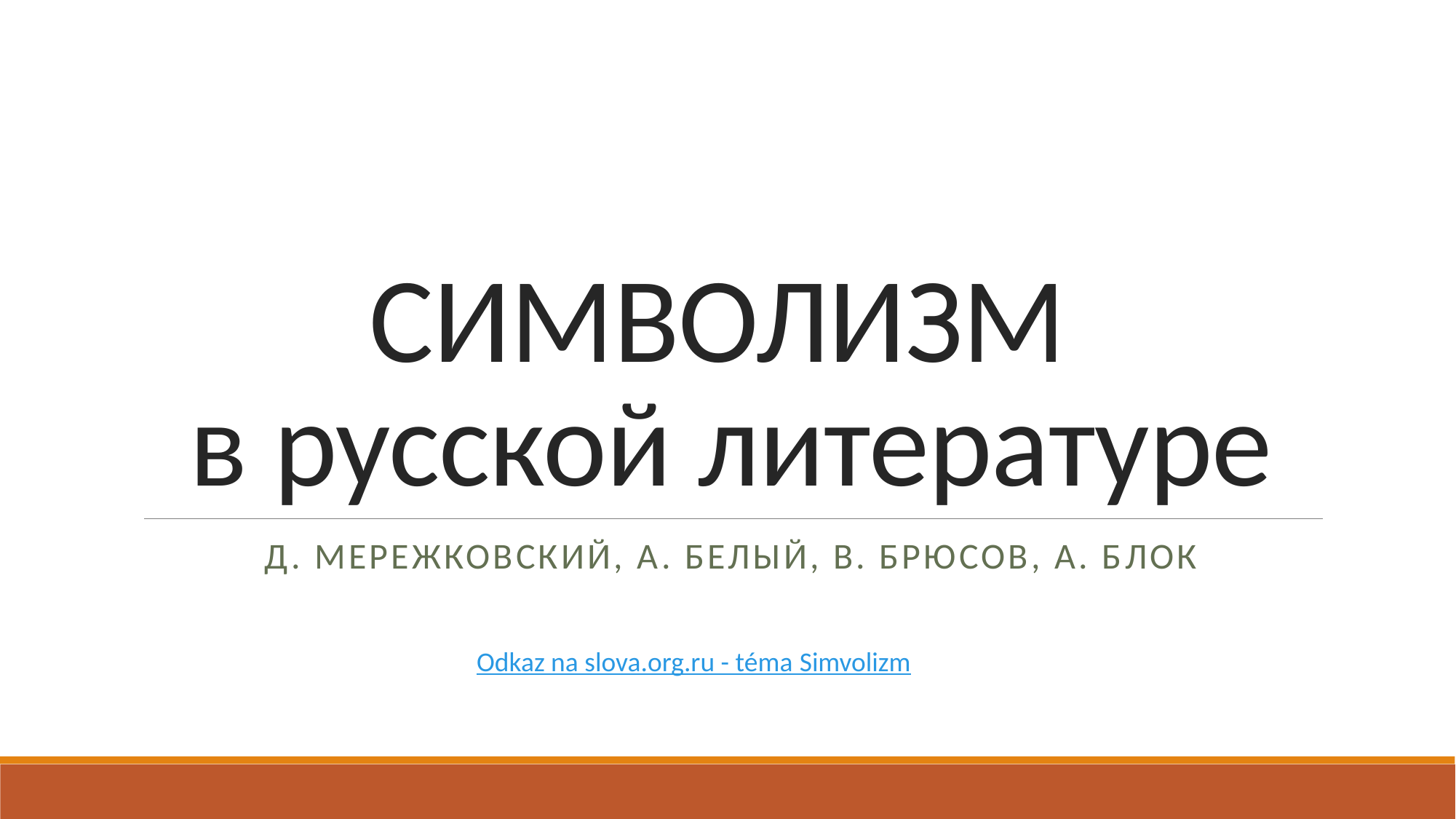

# СИМВОЛИЗМ в русской литературе
Д. Мережковский, А. Белый, В. Брюсов, А. Блок

Odkaz na slova.org.ru - téma Simvolizm